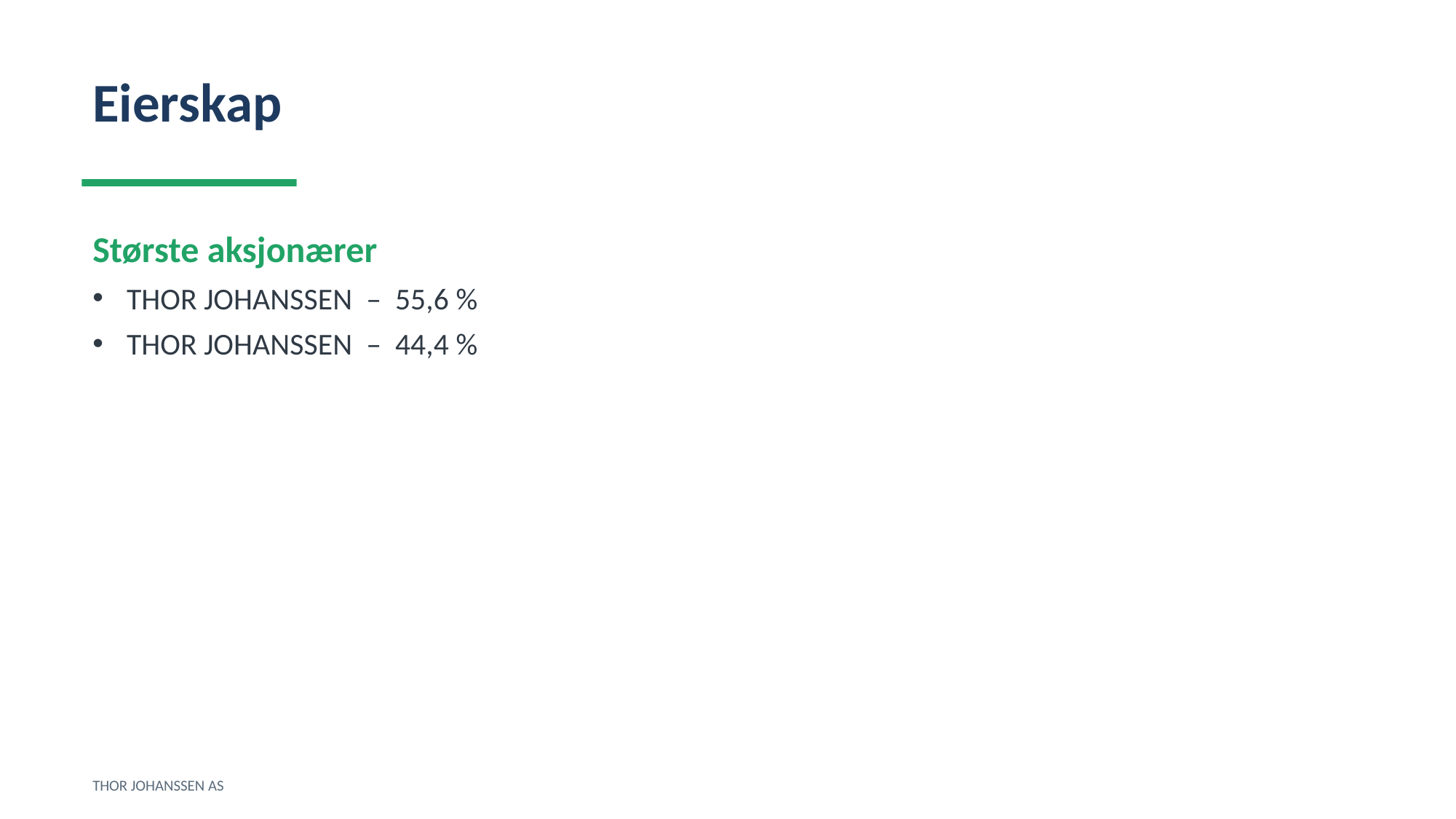

Eierskap

Største aksjonærer
THOR JOHANSSEN  –  55,6 %
THOR JOHANSSEN  –  44,4 %
THOR JOHANSSEN AS